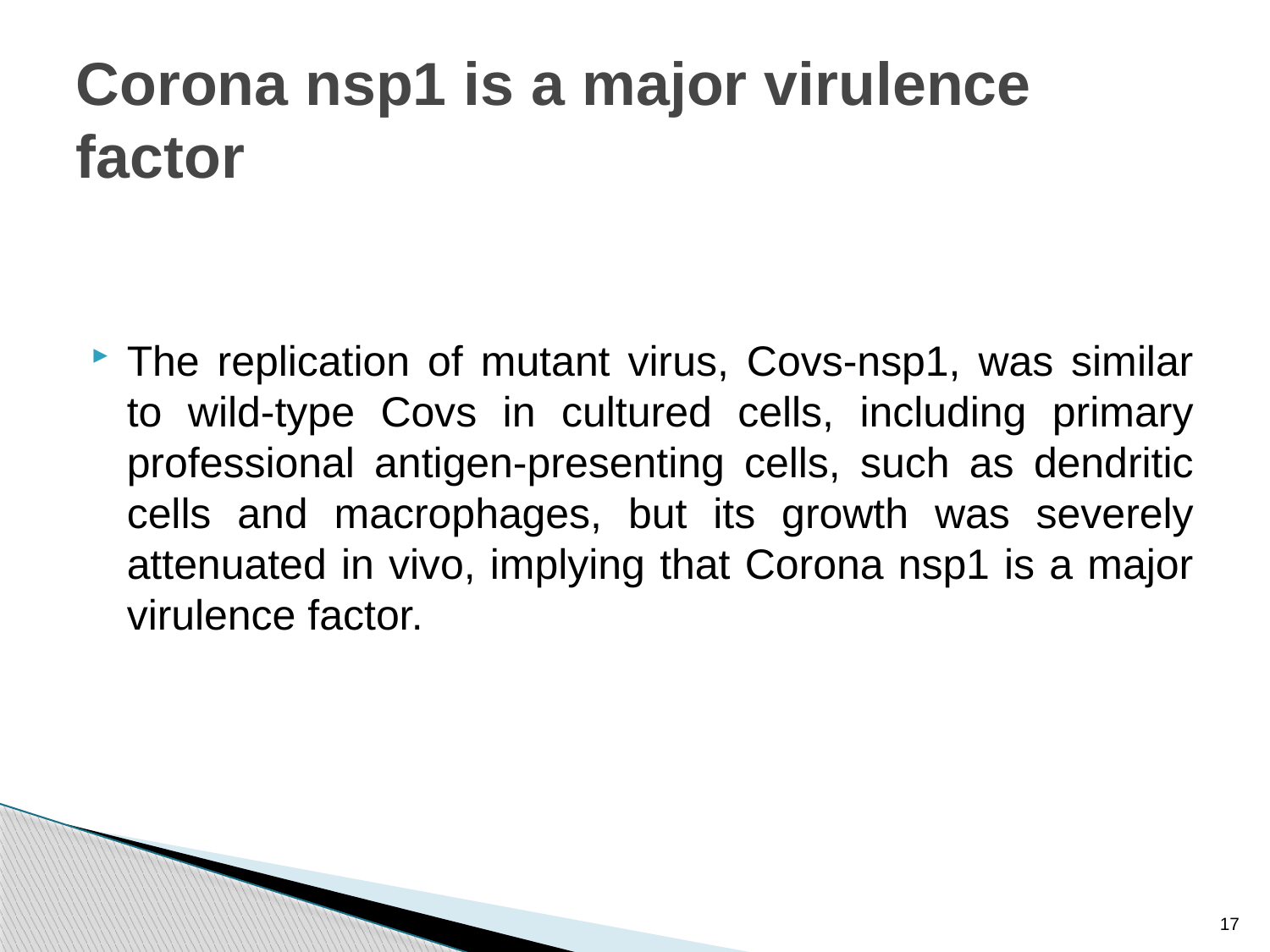

# Corona nsp1 is a major virulence factor

The replication of mutant virus, Covs-nsp1, was similar to wild-type Covs in cultured cells, including primary professional antigen-presenting cells, such as dendritic cells and macrophages, but its growth was severely attenuated in vivo, implying that Corona nsp1 is a major virulence factor.
17